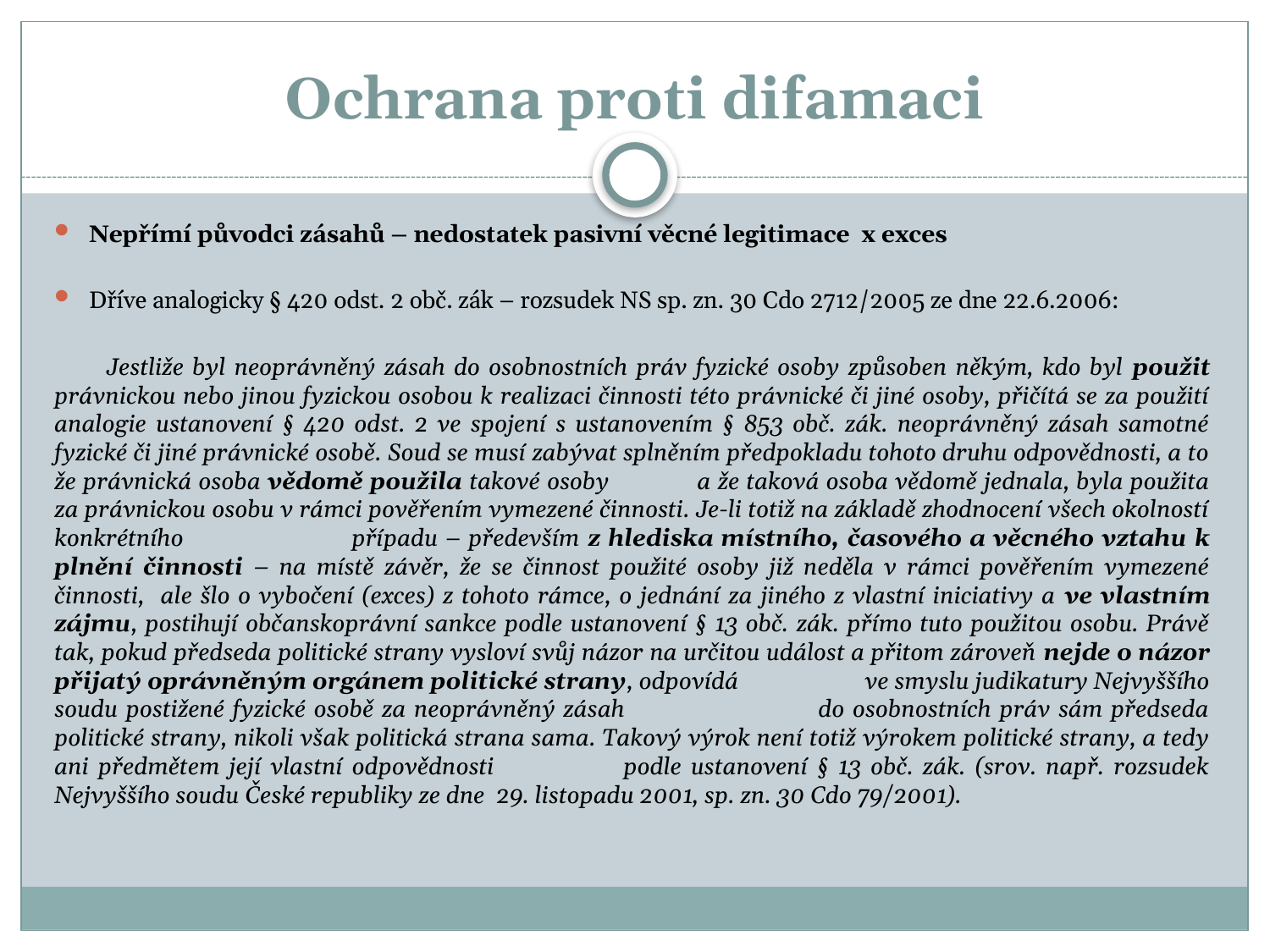

# Ochrana proti difamaci
Nepřímí původci zásahů – nedostatek pasivní věcné legitimace  x exces

Dříve analogicky § 420 odst. 2 obč. zák – rozsudek NS sp. zn. 30 Cdo 2712/2005 ze dne 22.6.2006:

      Jestliže byl neoprávněný zásah do osobnostních práv fyzické osoby způsoben někým, kdo byl použit právnickou nebo jinou fyzickou osobou k realizaci činnosti této právnické či jiné osoby, přičítá se za použití analogie ustanovení § 420 odst. 2 ve spojení s ustanovením § 853 obč. zák. neoprávněný zásah samotné fyzické či jiné právnické osobě. Soud se musí zabývat splněním předpokladu tohoto druhu odpovědnosti, a to že právnická osoba vědomě použila takové osoby             a že taková osoba vědomě jednala, byla použita za právnickou osobu v rámci pověřením vymezené činnosti. Je-li totiž na základě zhodnocení všech okolností konkrétního                      případu – především z hlediska místního, časového a věcného vztahu k plnění činnosti – na místě závěr, že se činnost použité osoby již neděla v rámci pověřením vymezené činnosti,  ale šlo o vybočení (exces) z tohoto rámce, o jednání za jiného z vlastní iniciativy a ve vlastním zájmu, postihují občanskoprávní sankce podle ustanovení § 13 obč. zák. přímo tuto použitou osobu. Právě tak, pokud předseda politické strany vysloví svůj názor na určitou událost a přitom zároveň nejde o názor přijatý oprávněným orgánem politické strany, odpovídá                      ve smyslu judikatury Nejvyššího soudu postižené fyzické osobě za neoprávněný zásah                        do osobnostních práv sám předseda politické strany, nikoli však politická strana sama. Takový výrok není totiž výrokem politické strany, a tedy ani předmětem její vlastní odpovědnosti              podle ustanovení § 13 obč. zák. (srov. např. rozsudek Nejvyššího soudu České republiky ze dne  29. listopadu 2001, sp. zn. 30 Cdo 79/2001).